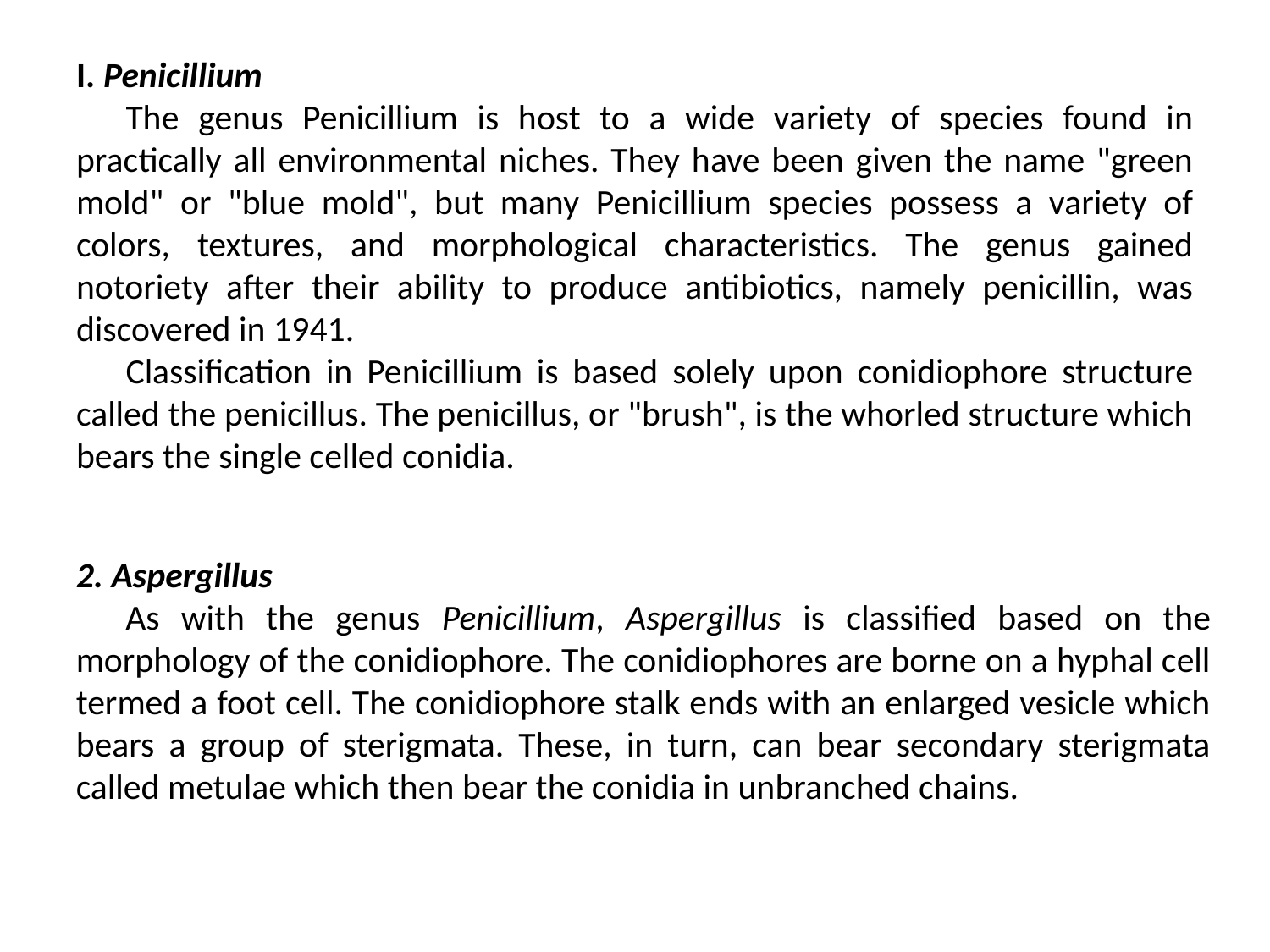

I. Penicillium
The genus Penicillium is host to a wide variety of species found in practically all environmental niches. They have been given the name "green mold" or "blue mold", but many Penicillium species possess a variety of colors, textures, and morphological characteristics. The genus gained notoriety after their ability to produce antibiotics, namely penicillin, was discovered in 1941.
Classification in Penicillium is based solely upon conidiophore structure called the penicillus. The penicillus, or "brush", is the whorled structure which bears the single celled conidia.
2. Aspergillus
As with the genus Penicillium, Aspergillus is classified based on the morphology of the conidiophore. The conidiophores are borne on a hyphal cell termed a foot cell. The conidiophore stalk ends with an enlarged vesicle which bears a group of sterigmata. These, in turn, can bear secondary sterigmata called metulae which then bear the conidia in unbranched chains.